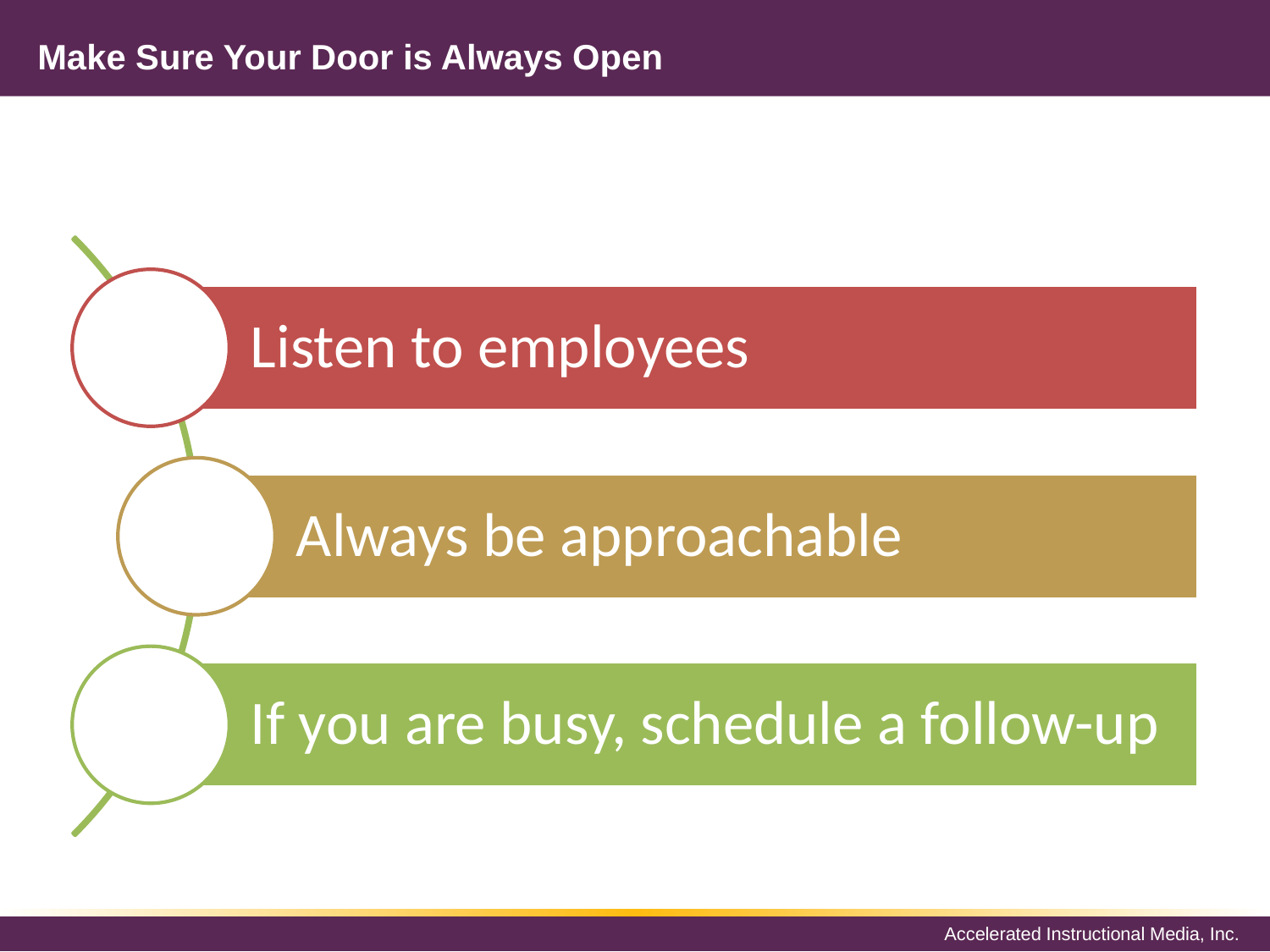

# Make Sure Your Door is Always Open

Listen to employees

Always be approachable

If you are busy, schedule a follow-up